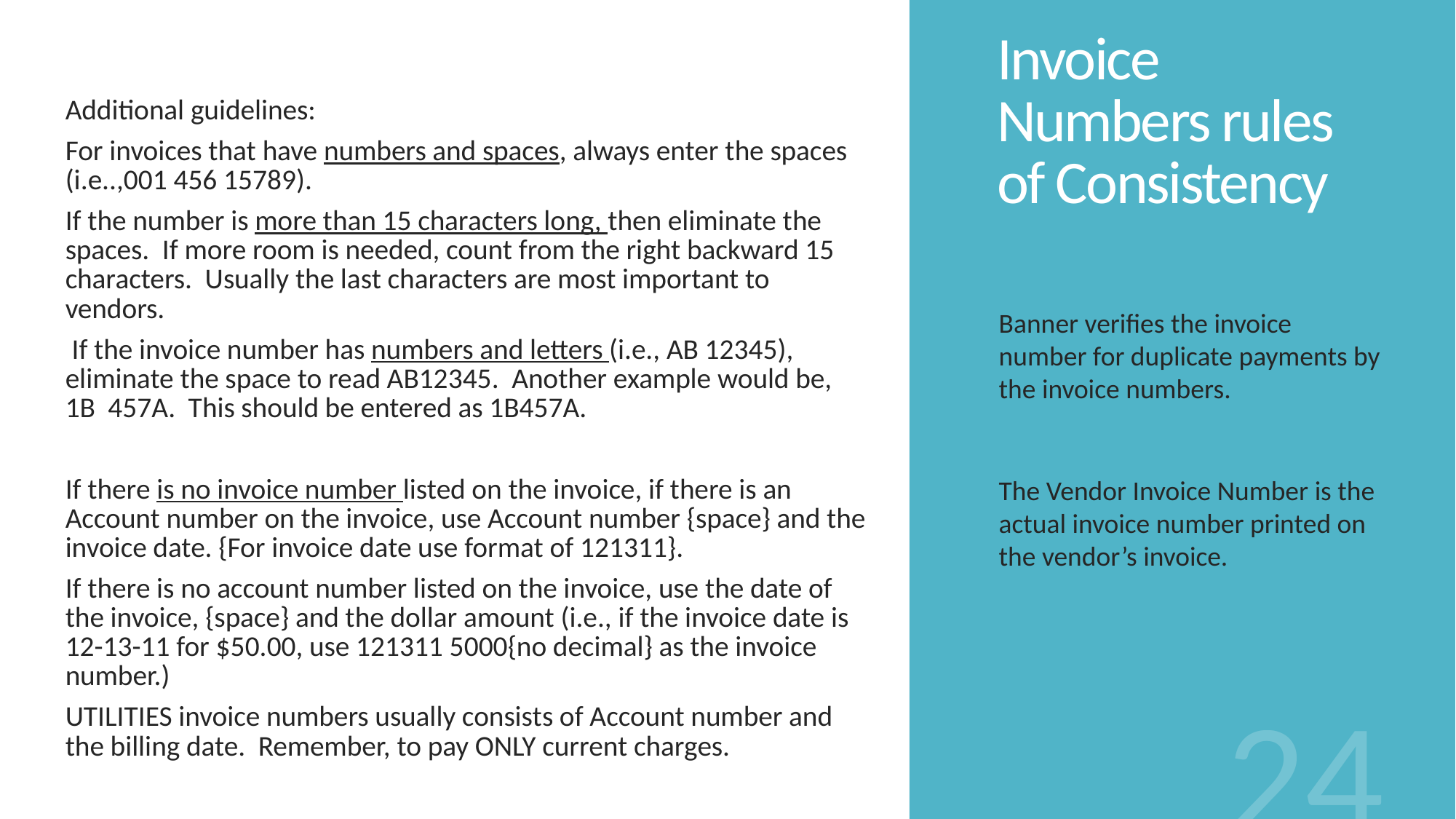

# Invoice Numbers rules of Consistency
Additional guidelines:
For invoices that have numbers and spaces, always enter the spaces (i.e..,001 456 15789).
If the number is more than 15 characters long, then eliminate the spaces.  If more room is needed, count from the right backward 15 characters.  Usually the last characters are most important to vendors.
 If the invoice number has numbers and letters (i.e., AB 12345), eliminate the space to read AB12345.  Another example would be, 1B  457A.  This should be entered as 1B457A.

If there is no invoice number listed on the invoice, if there is an Account number on the invoice, use Account number {space} and the invoice date. {For invoice date use format of 121311}.
If there is no account number listed on the invoice, use the date of the invoice, {space} and the dollar amount (i.e., if the invoice date is 12-13-11 for $50.00, use 121311 5000{no decimal} as the invoice number.)
UTILITIES invoice numbers usually consists of Account number and the billing date.  Remember, to pay ONLY current charges.

Banner verifies the invoice number for duplicate payments by the invoice numbers.

The Vendor Invoice Number is the actual invoice number printed on the vendor’s invoice.
24